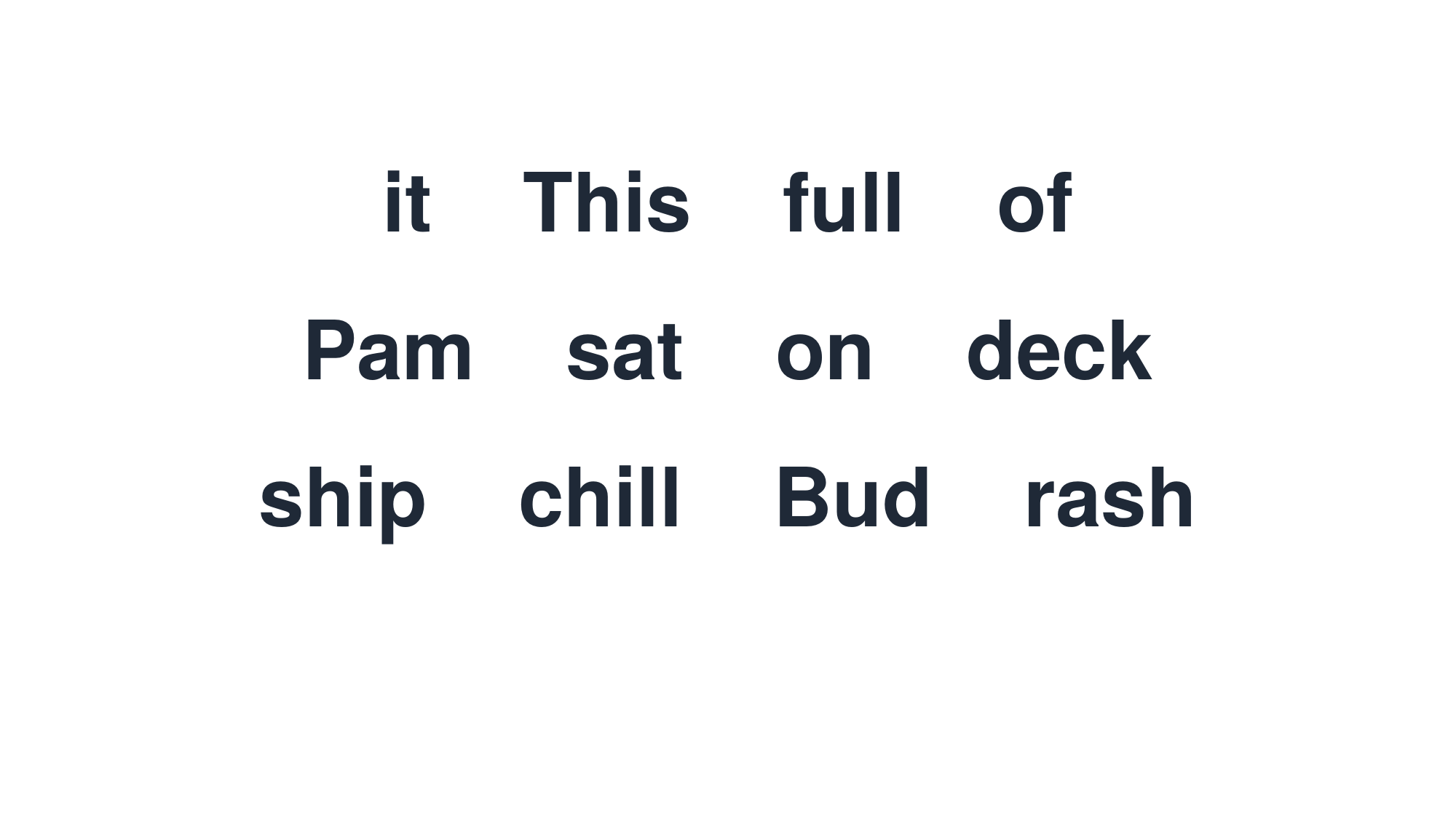

it    This    full    of
Pam    sat    on    deck
ship    chill    Bud    rash